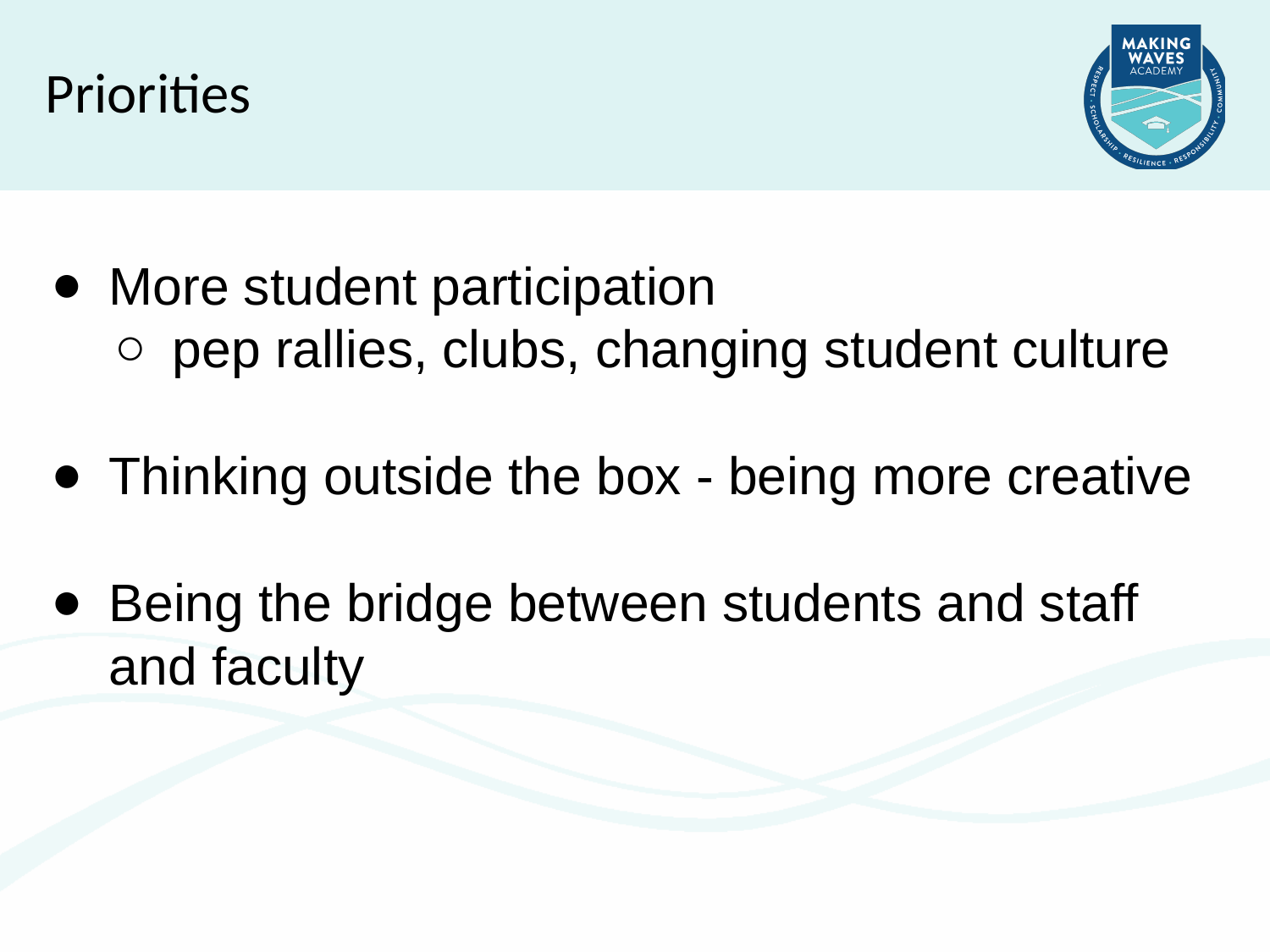

Priorities
More student participation
pep rallies, clubs, changing student culture

Thinking outside the box - being more creative

Being the bridge between students and staff and faculty